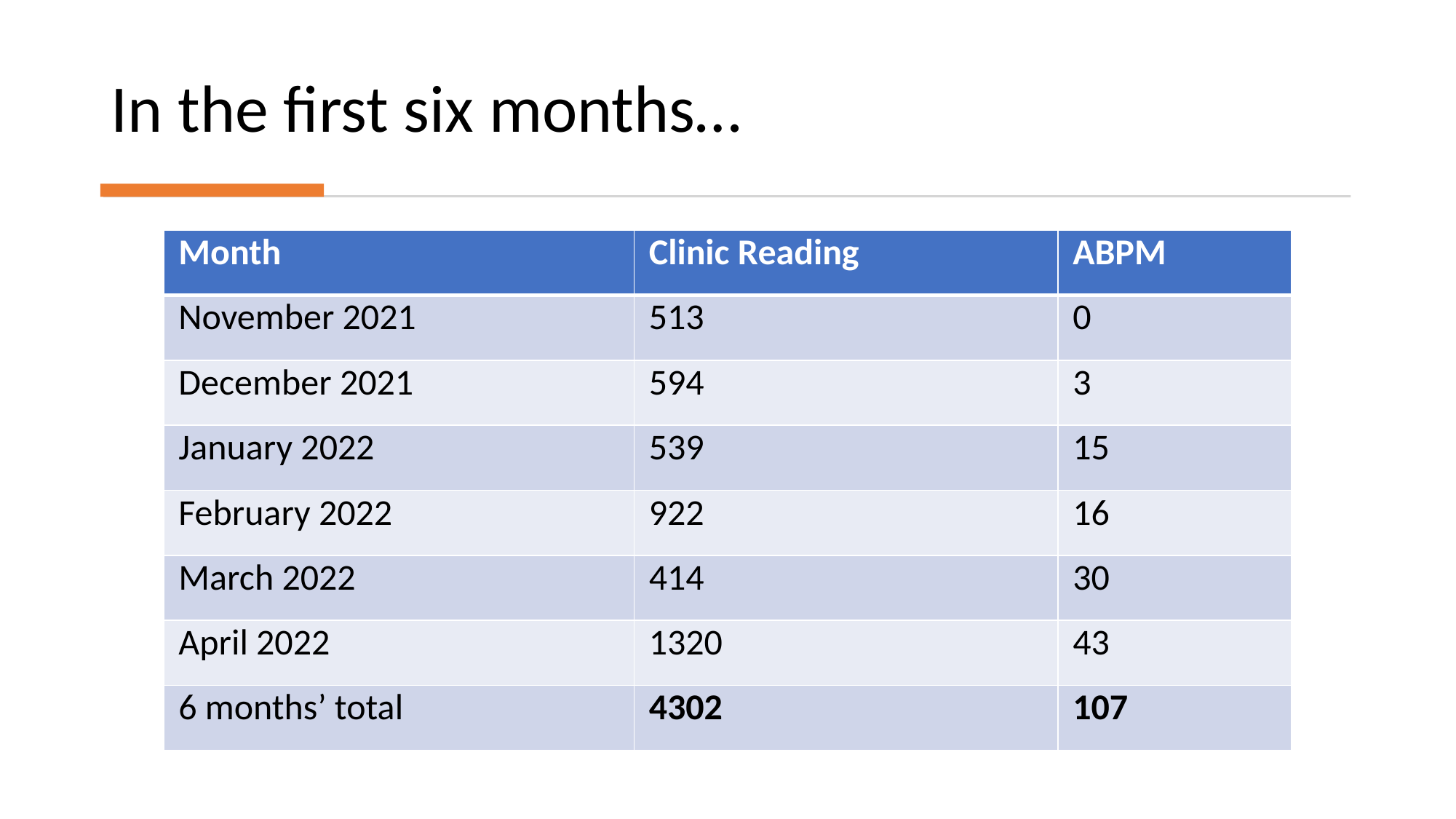

# In the first six months…

| Month | Clinic Reading | ABPM |
| --- | --- | --- |
| November 2021 | 513 | 0 |
| December 2021 | 594 | 3 |
| January 2022 | 539 | 15 |
| February 2022 | 922 | 16 |
| March 2022 | 414 | 30 |
| April 2022 | 1320 | 43 |
| 6 months’ total | 4302 | 107 |